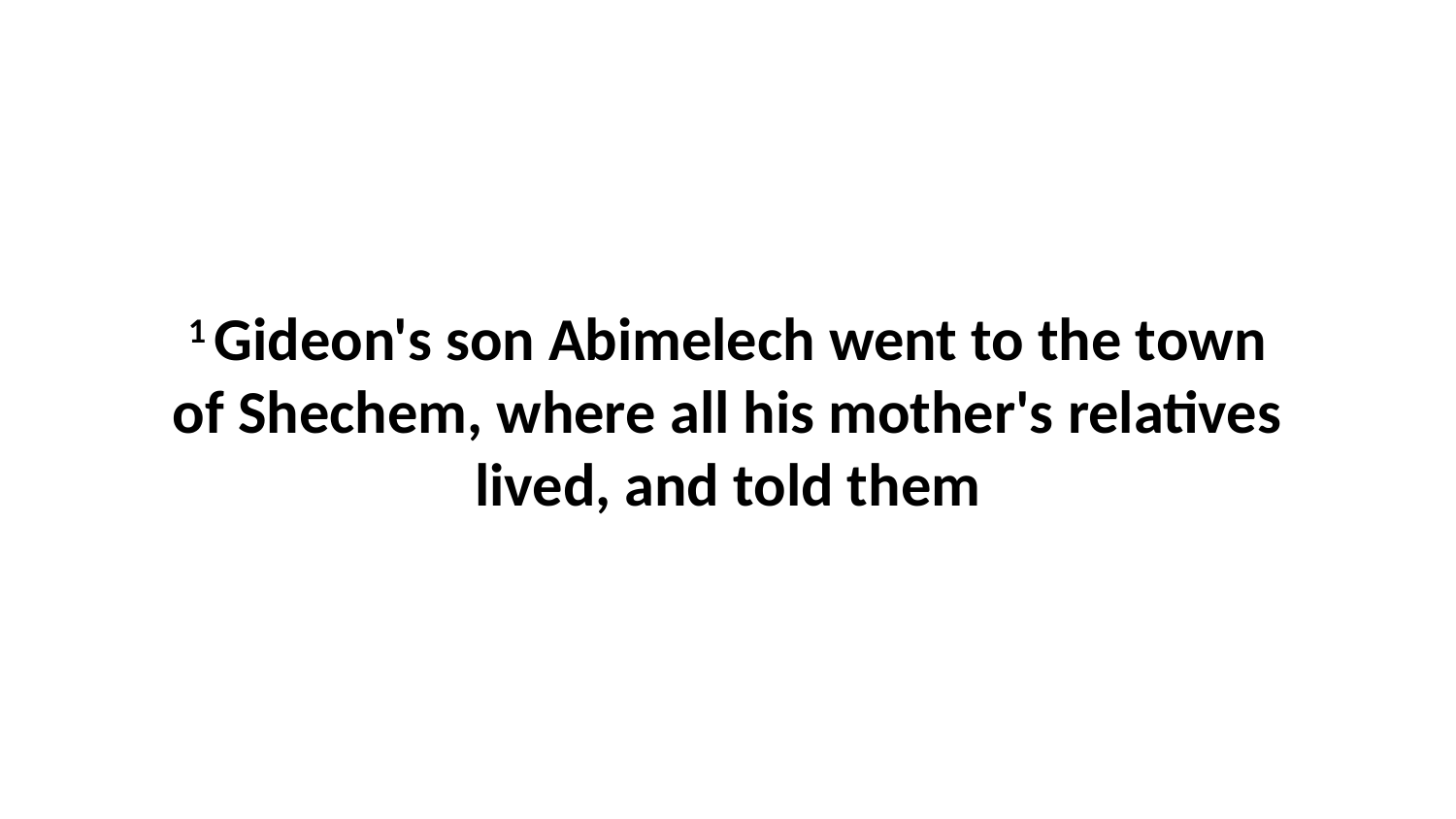

1 Gideon's son Abimelech went to the town of Shechem, where all his mother's relatives lived, and told them